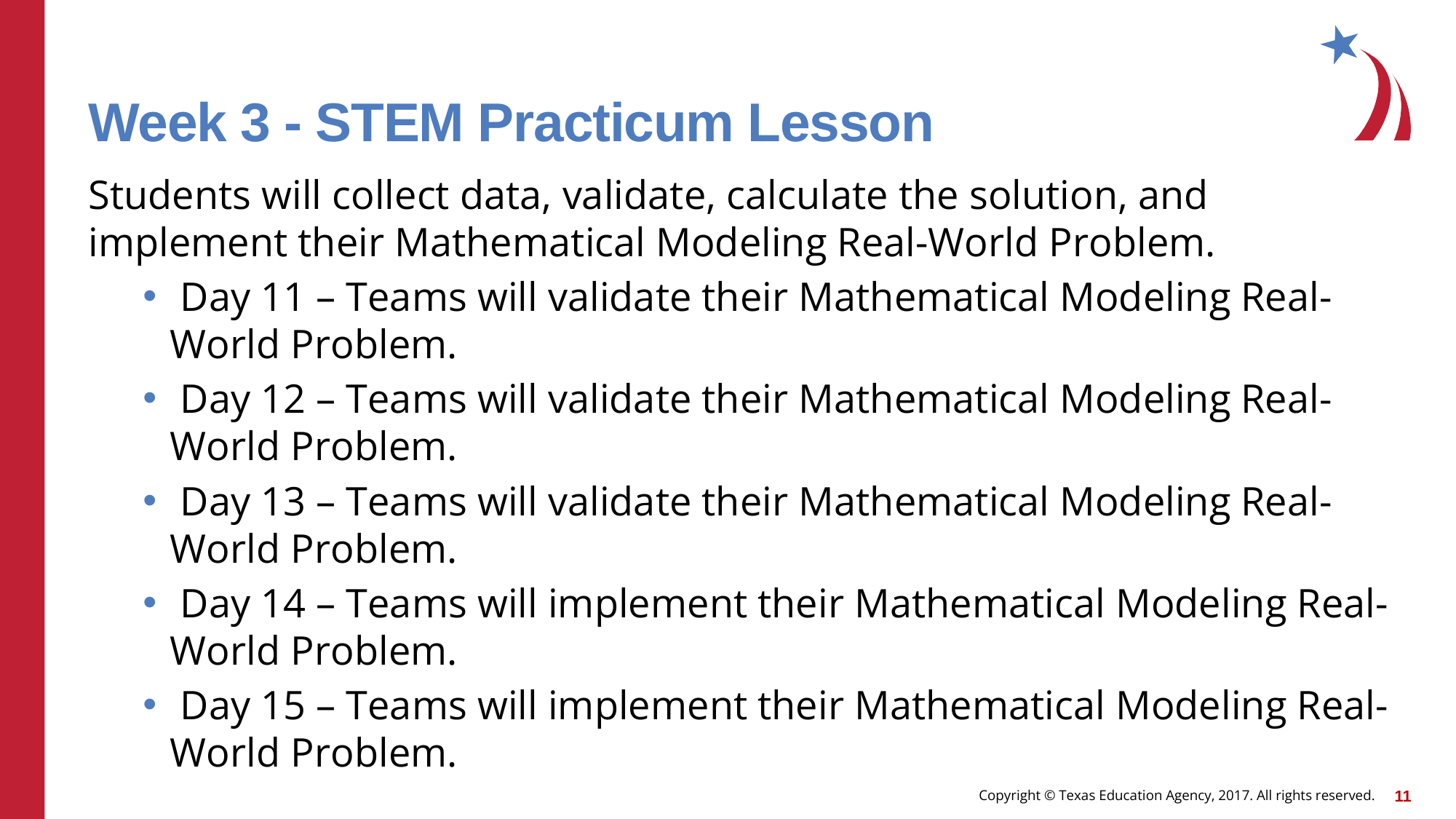

# Week 3 - STEM Practicum Lesson
Students will collect data, validate, calculate the solution, and implement their Mathematical Modeling Real-World Problem.
 Day 11 – Teams will validate their Mathematical Modeling Real-World Problem.
 Day 12 – Teams will validate their Mathematical Modeling Real-World Problem.
 Day 13 – Teams will validate their Mathematical Modeling Real-World Problem.
 Day 14 – Teams will implement their Mathematical Modeling Real-World Problem.
 Day 15 – Teams will implement their Mathematical Modeling Real-World Problem.